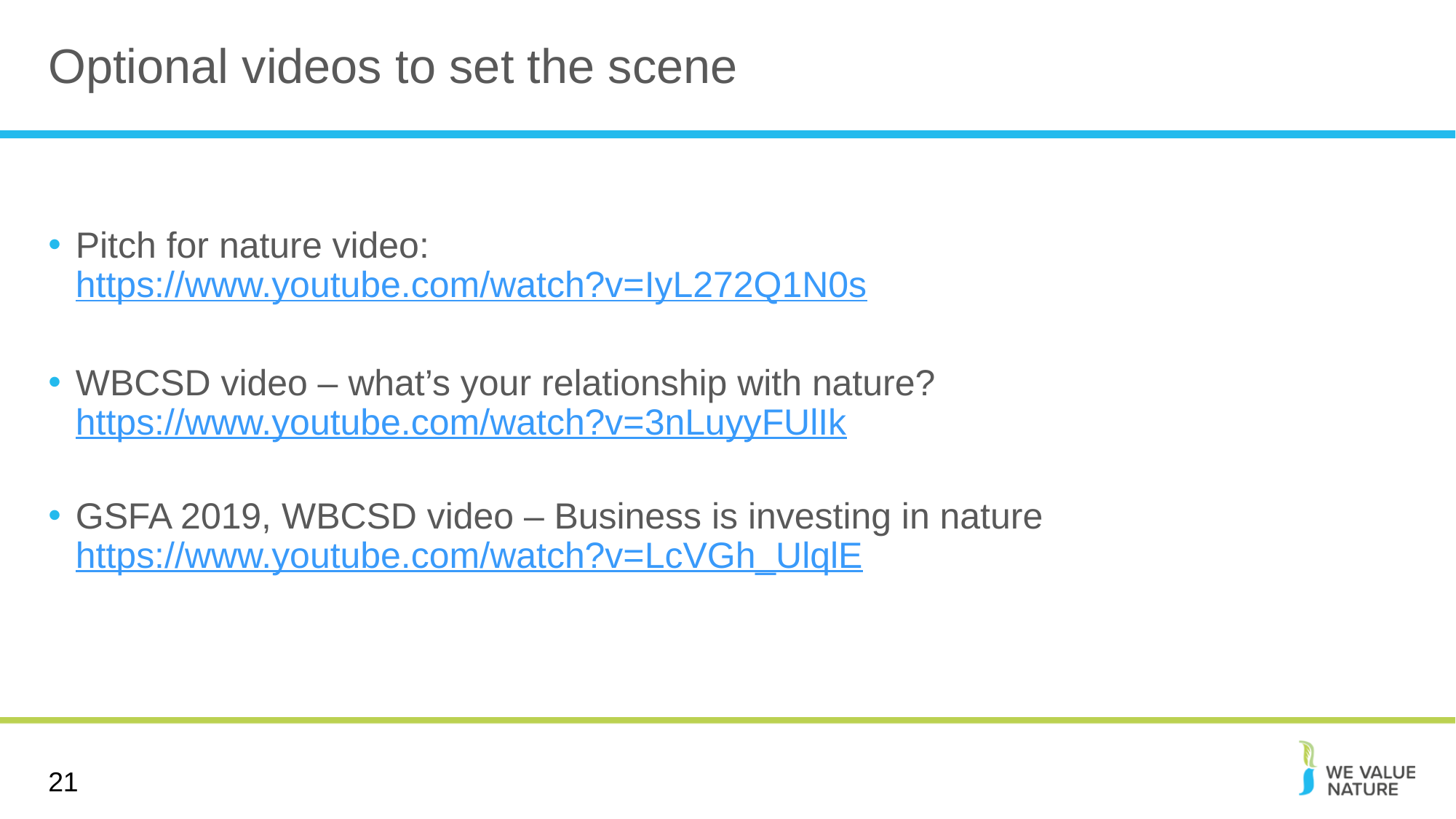

# Optional videos to set the scene
Pitch for nature video: https://www.youtube.com/watch?v=IyL272Q1N0s
WBCSD video – what’s your relationship with nature?
https://www.youtube.com/watch?v=3nLuyyFUlIk
GSFA 2019, WBCSD video – Business is investing in nature
https://www.youtube.com/watch?v=LcVGh_UlqlE

21